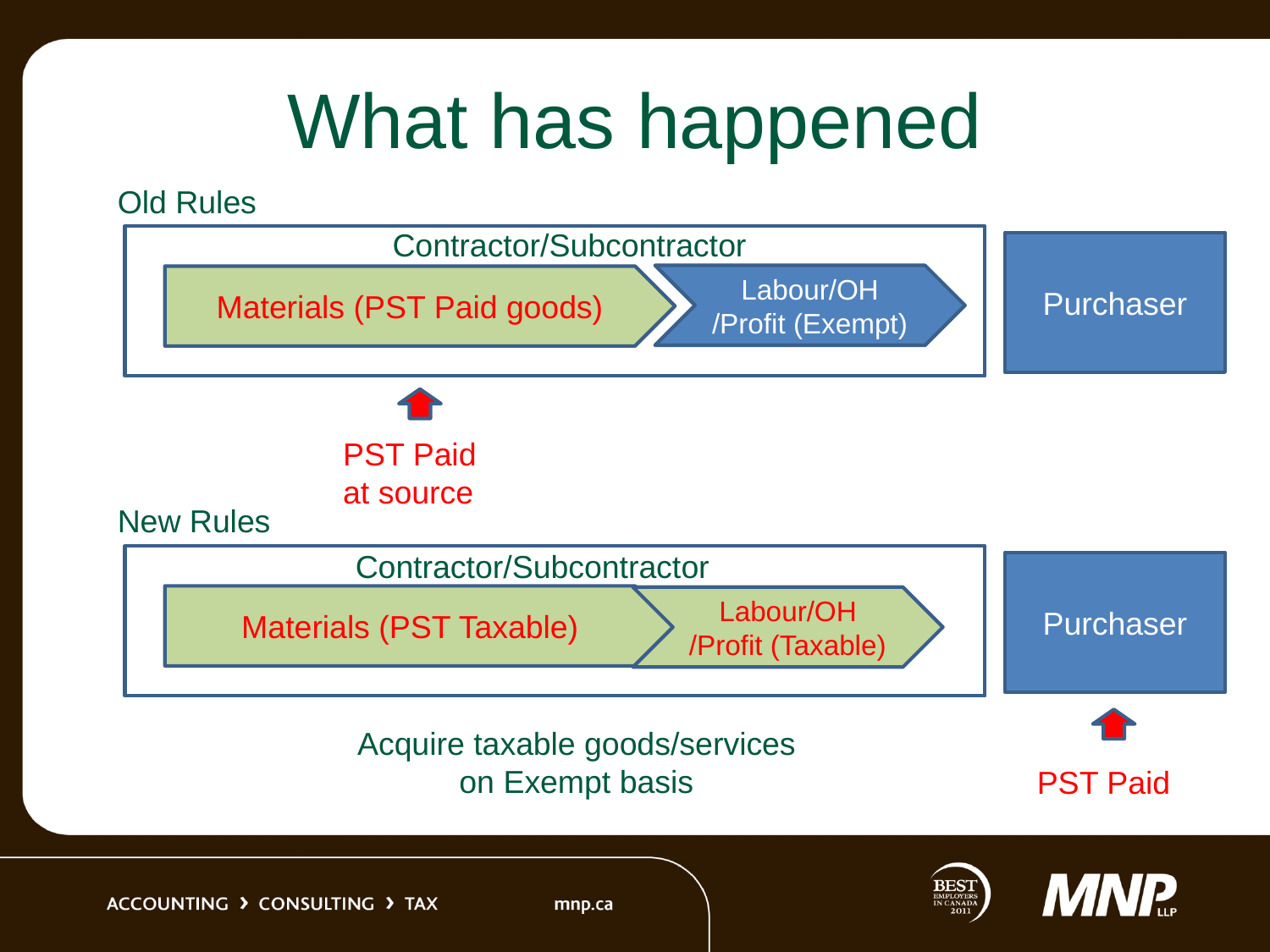

# What has happened
Old Rules
Contractor/Subcontractor

Purchaser
Labour/OH
/Profit (Exempt)
Materials (PST Paid goods)

PST Paid at source
New Rules
Contractor/Subcontractor

Purchaser
Materials (PST Taxable)
Labour/OH
/Profit (Taxable)

Acquire taxable goods/services on Exempt basis
PST Paid